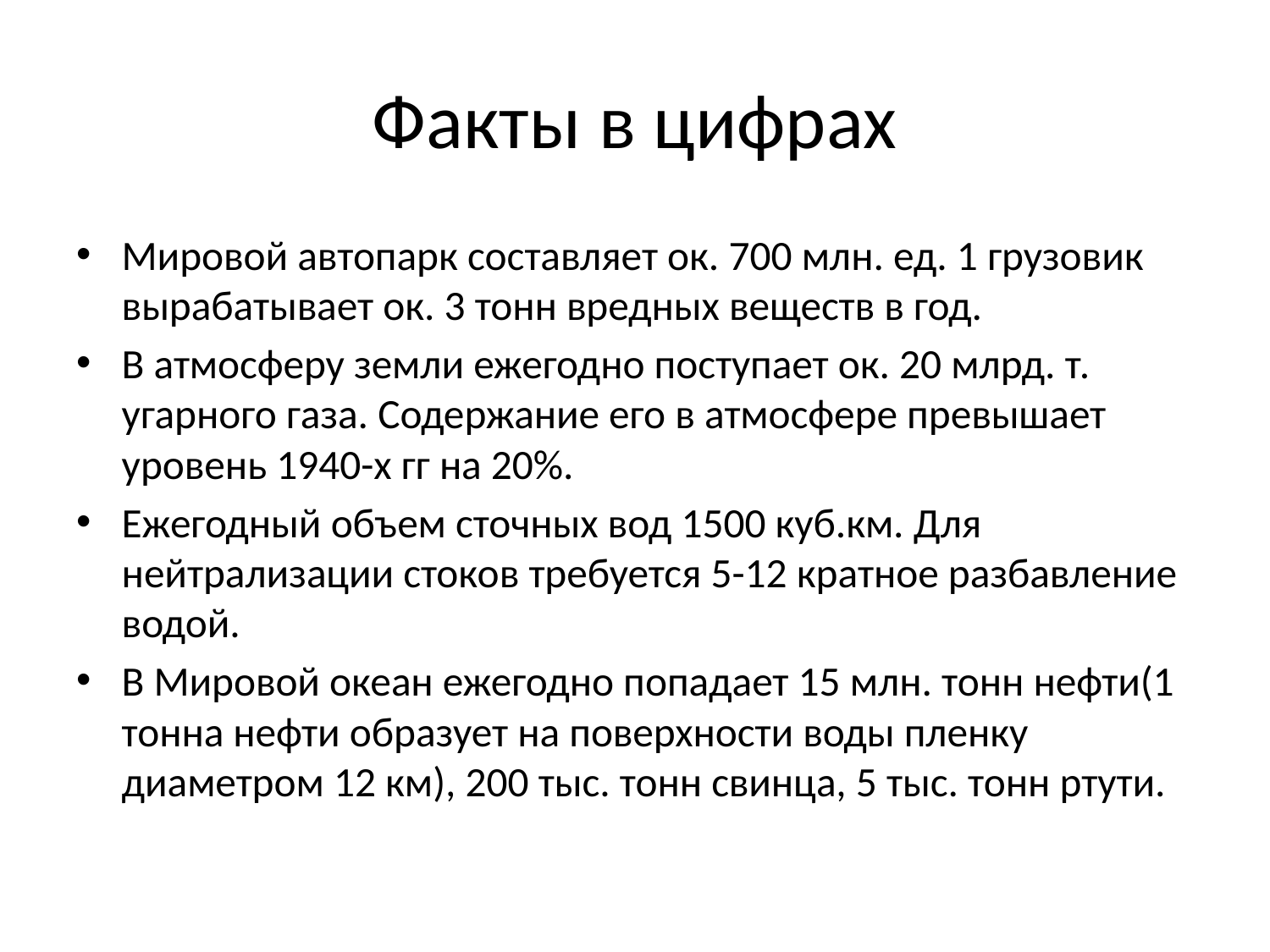

# Факты в цифрах
Мировой автопарк составляет ок. 700 млн. ед. 1 грузовик вырабатывает ок. 3 тонн вредных веществ в год.
В атмосферу земли ежегодно поступает ок. 20 млрд. т. угарного газа. Содержание его в атмосфере превышает уровень 1940-х гг на 20%.
Ежегодный объем сточных вод 1500 куб.км. Для нейтрализации стоков требуется 5-12 кратное разбавление водой.
В Мировой океан ежегодно попадает 15 млн. тонн нефти(1 тонна нефти образует на поверхности воды пленку диаметром 12 км), 200 тыс. тонн свинца, 5 тыс. тонн ртути.